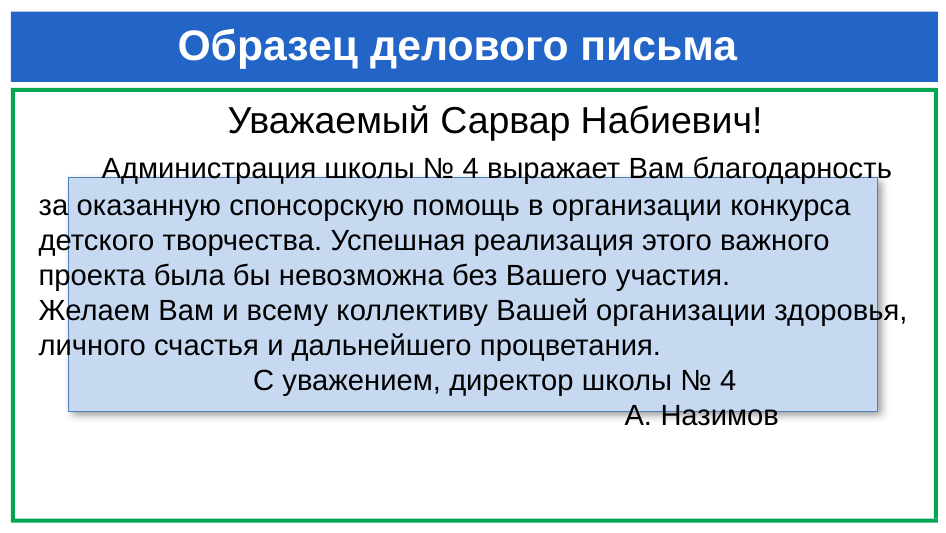

# Образец делового письма
                  Уважаемый Сарвар Набиевич!
      Администрация школы № 4 выражает Вам благодарность за оказанную спонсорскую помощь в организации конкурса детского творчества. Успешная реализация этого важного проекта была бы невозможна без Вашего участия.
Желаем Вам и всему коллективу Вашей организации здоровья, личного счастья и дальнейшего процветания.
                          С уважением, директор школы № 4
                                                                       А. Назимов